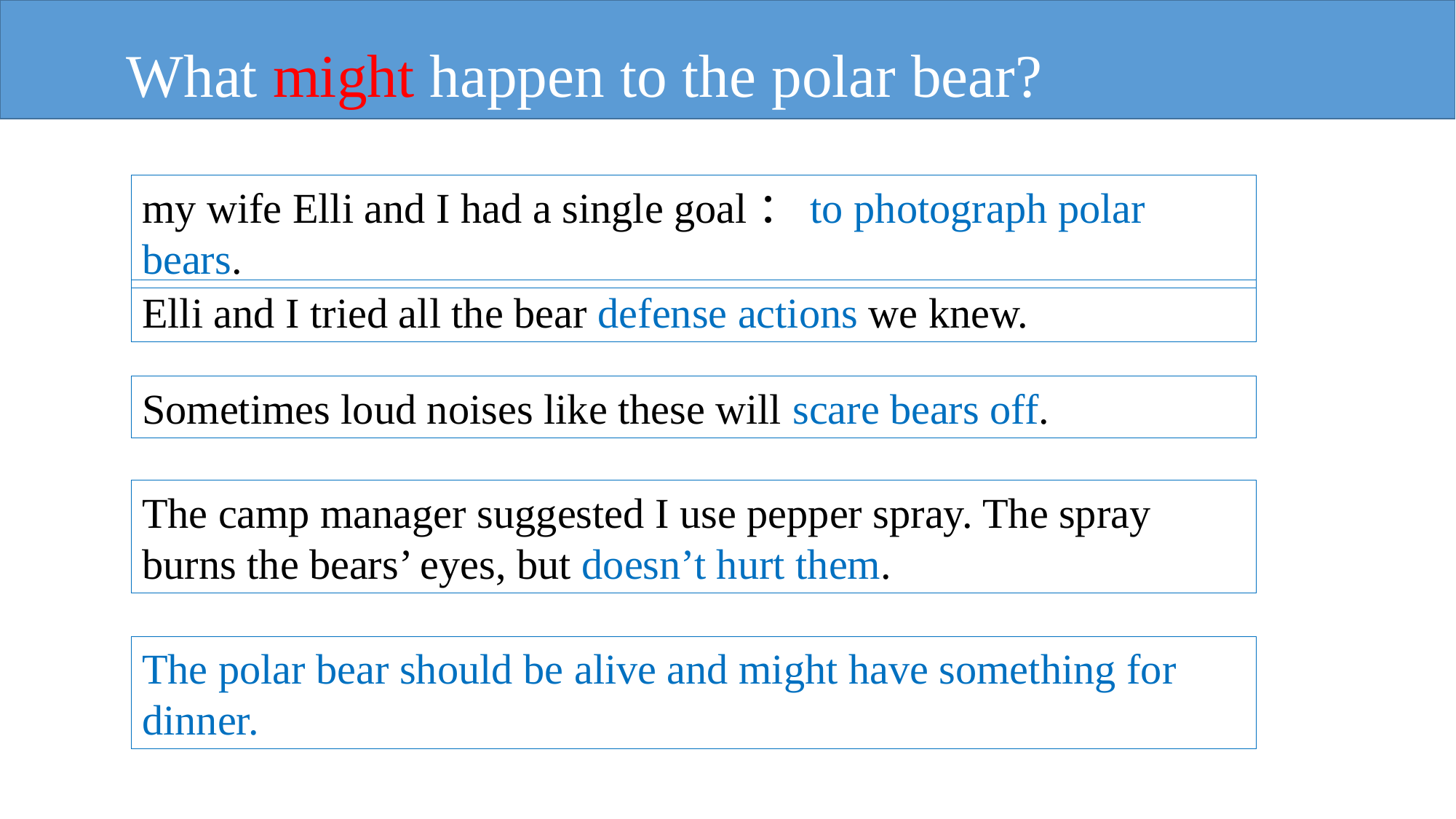

What might happen to the polar bear?
my wife Elli and I had a single goal：to photograph polar bears.
Elli and I tried all the bear defense actions we knew.
Sometimes loud noises like these will scare bears off.
The camp manager suggested I use pepper spray. The spray burns the bears’ eyes, but doesn’t hurt them.
The polar bear should be alive and might have something for dinner.